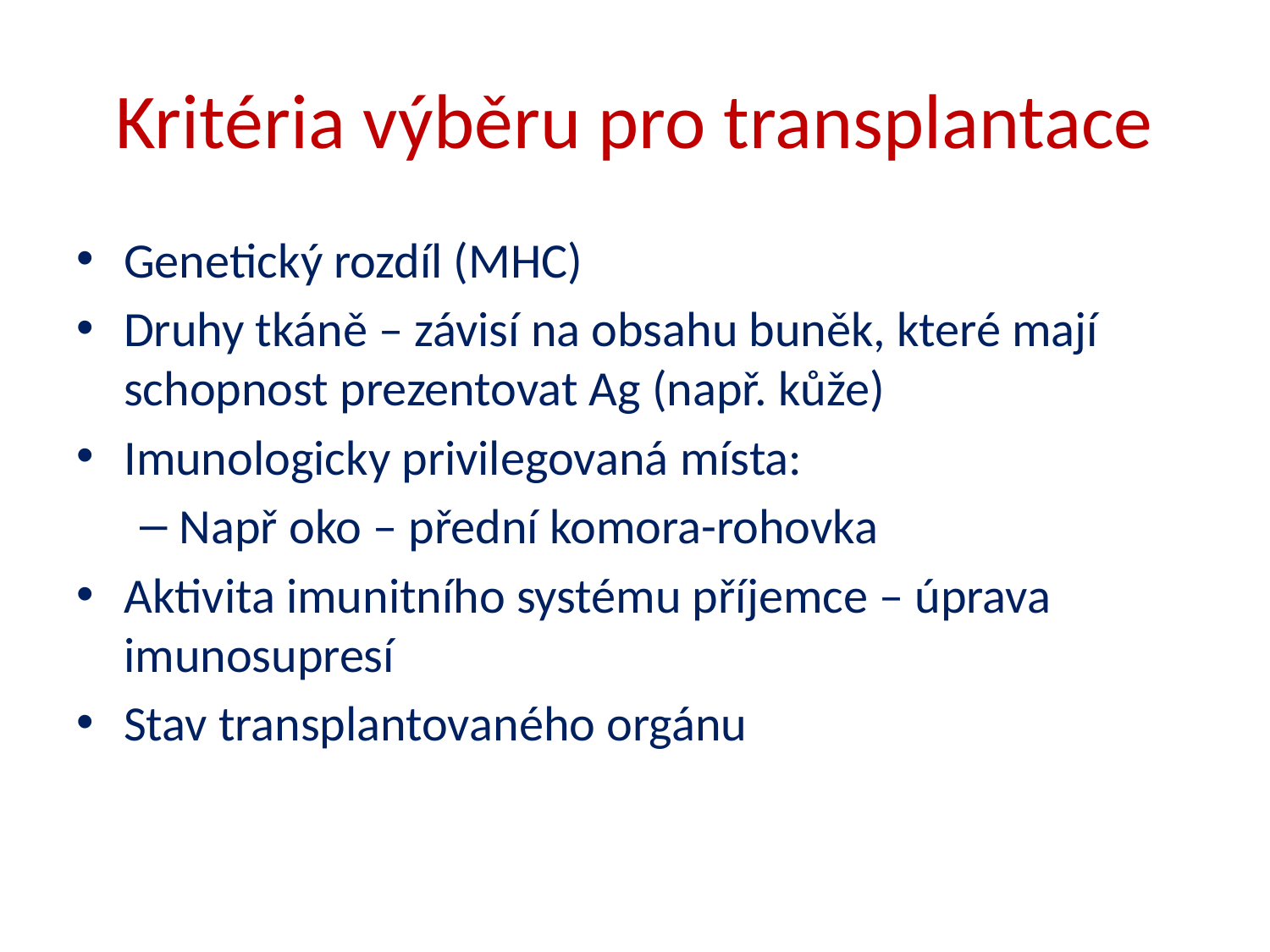

# Kritéria výběru pro transplantace
Genetický rozdíl (MHC)
Druhy tkáně – závisí na obsahu buněk, které mají schopnost prezentovat Ag (např. kůže)
Imunologicky privilegovaná místa:
Např oko – přední komora-rohovka
Aktivita imunitního systému příjemce – úprava imunosupresí
Stav transplantovaného orgánu